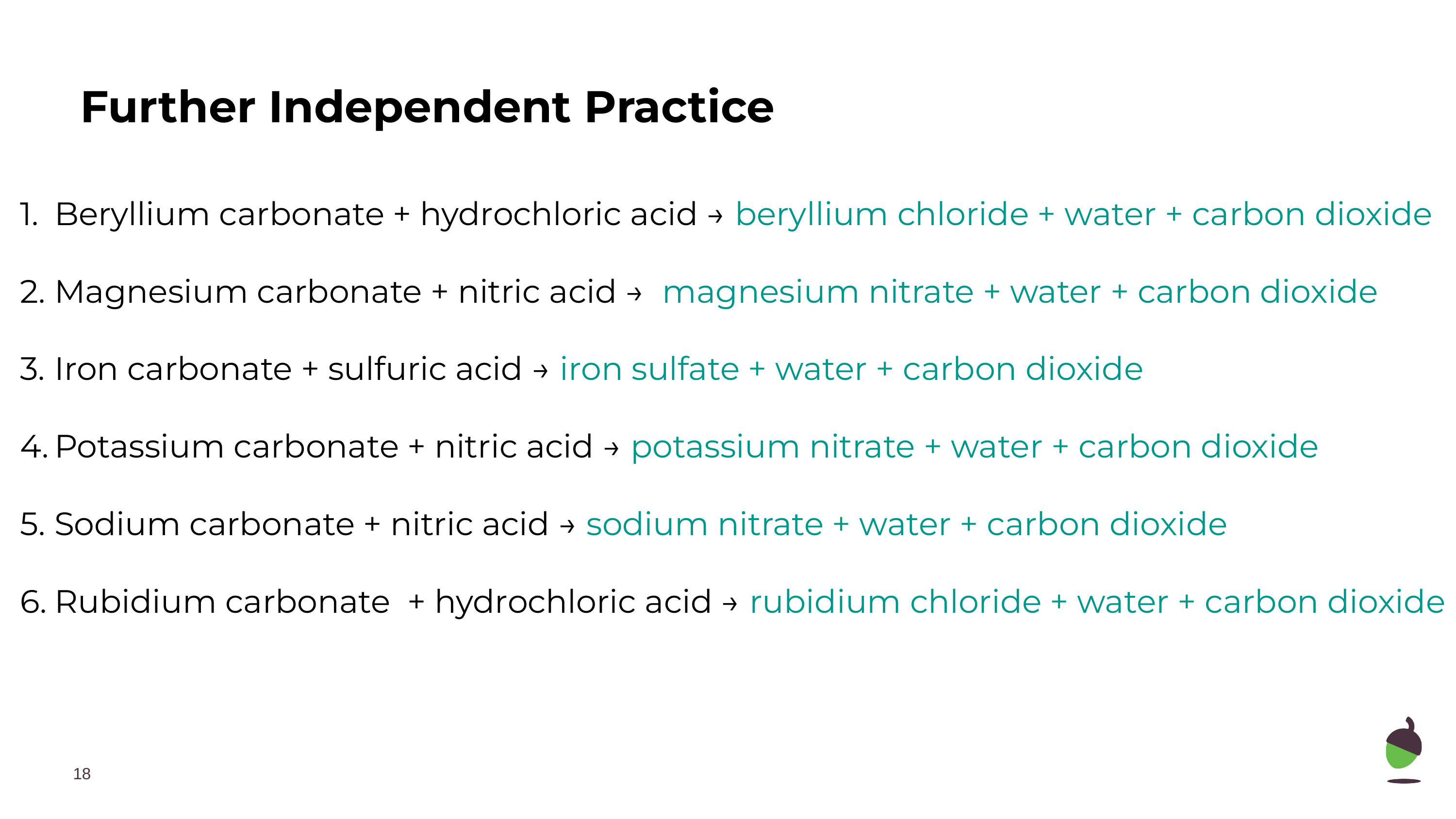

Further Independent Practice
Beryllium carbonate + hydrochloric acid → beryllium chloride + water + carbon dioxide

Magnesium carbonate + nitric acid →  magnesium nitrate + water + carbon dioxide

Iron carbonate + sulfuric acid → iron sulfate + water + carbon dioxide

Potassium carbonate + nitric acid → potassium nitrate + water + carbon dioxide

Sodium carbonate + nitric acid → sodium nitrate + water + carbon dioxide

Rubidium carbonate  + hydrochloric acid → rubidium chloride + water + carbon dioxide

18